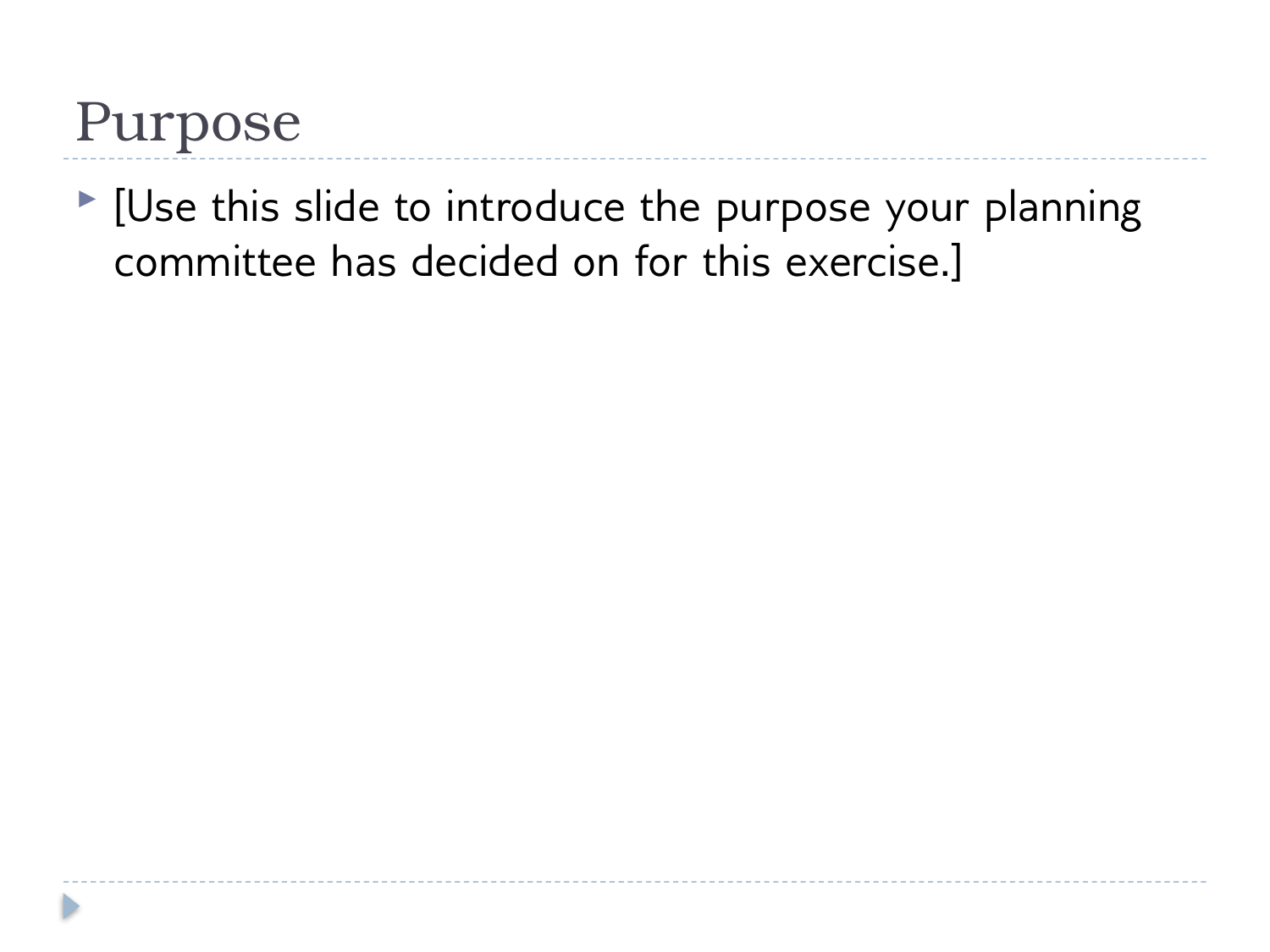

# Purpose
[Use this slide to introduce the purpose your planning committee has decided on for this exercise.]